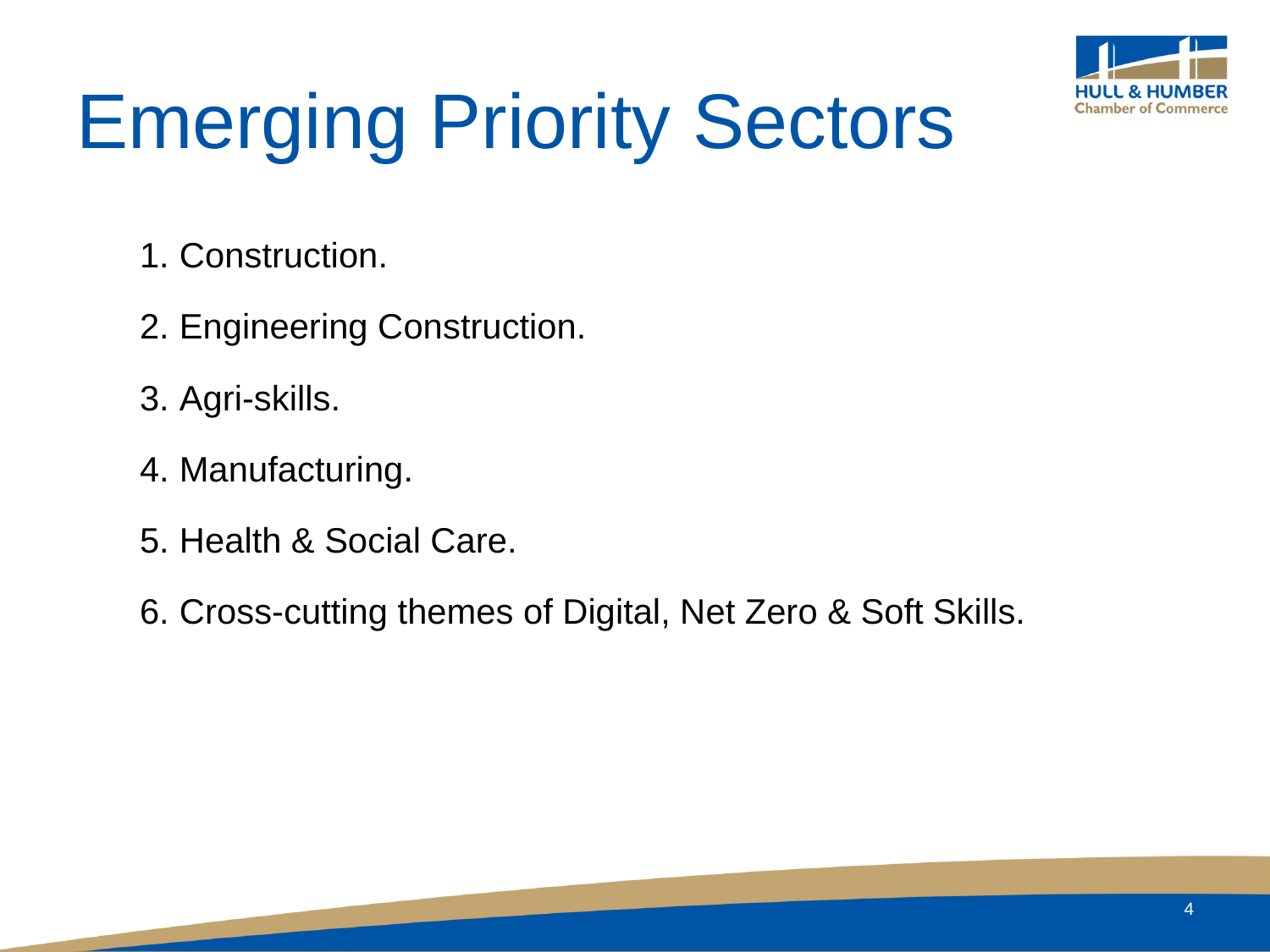

# Emerging Priority Sectors
Construction.
Engineering Construction.
Agri-skills.
Manufacturing.
Health & Social Care.
Cross-cutting themes of Digital, Net Zero & Soft Skills.
4